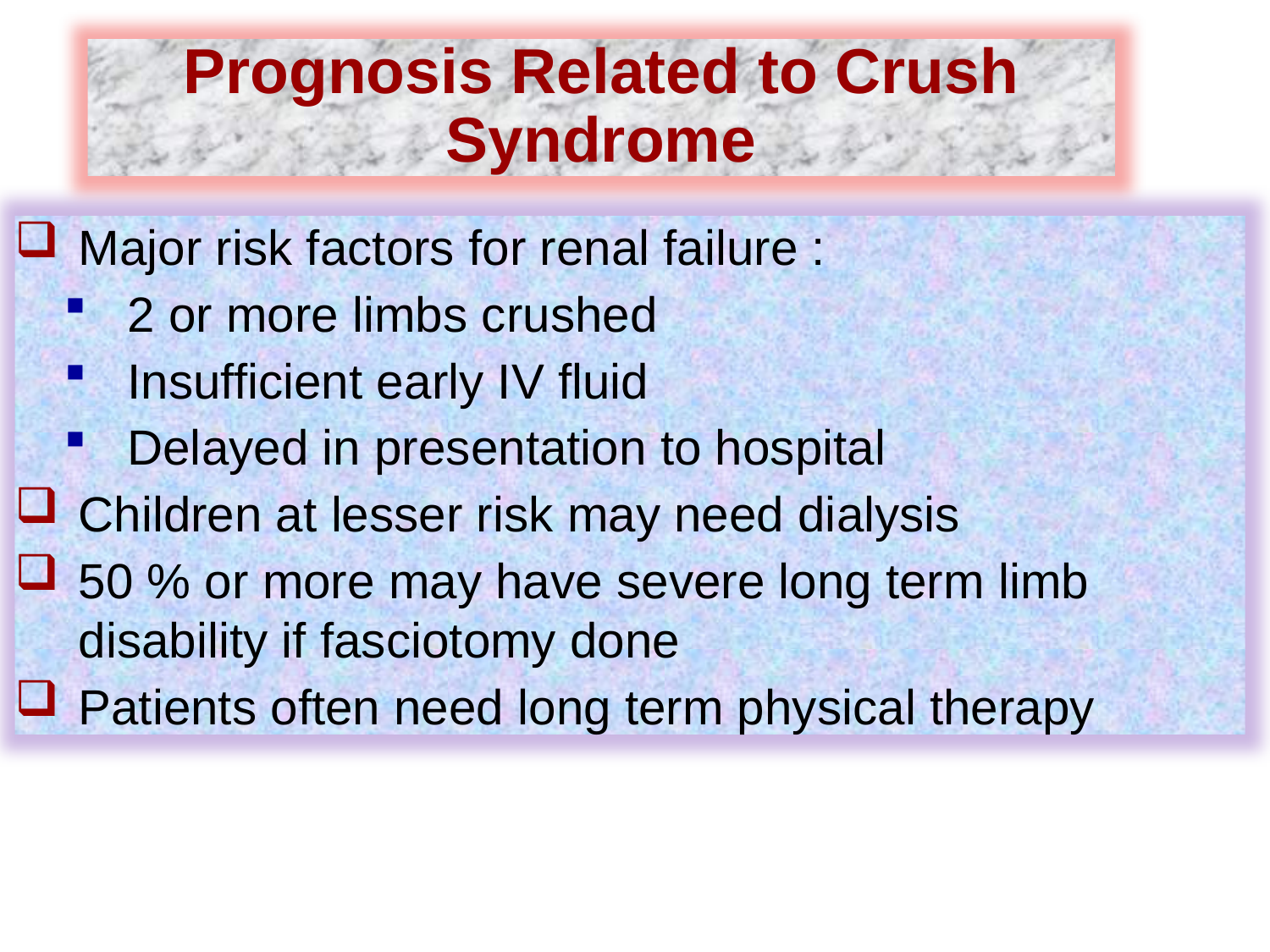

Prognosis Related to Crush Syndrome
Major risk factors for renal failure :
2 or more limbs crushed
Insufficient early IV fluid
Delayed in presentation to hospital
Children at lesser risk may need dialysis
50 % or more may have severe long term limb disability if fasciotomy done
Patients often need long term physical therapy
51